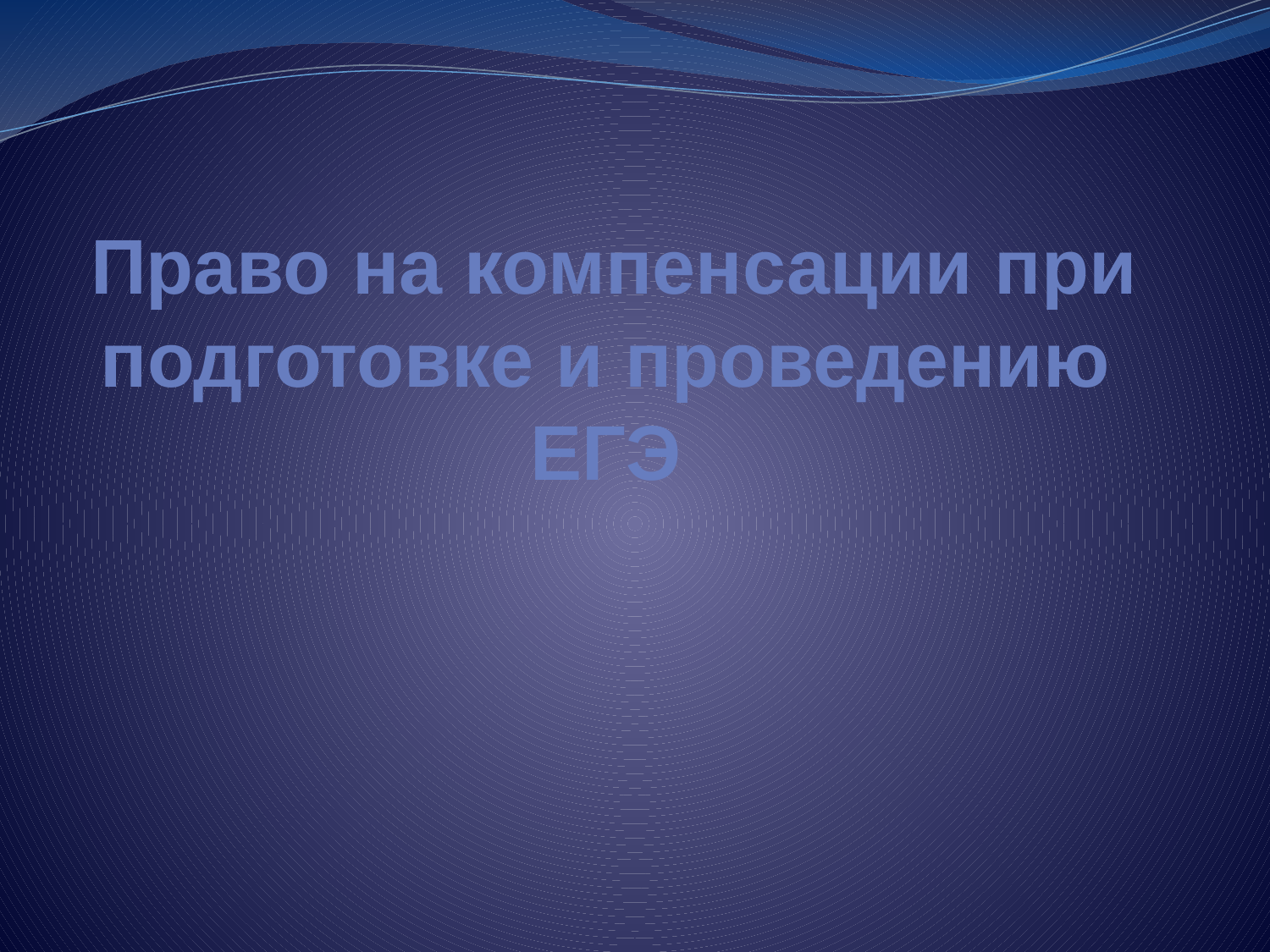

# Право на компенсации при подготовке и проведению ЕГЭ